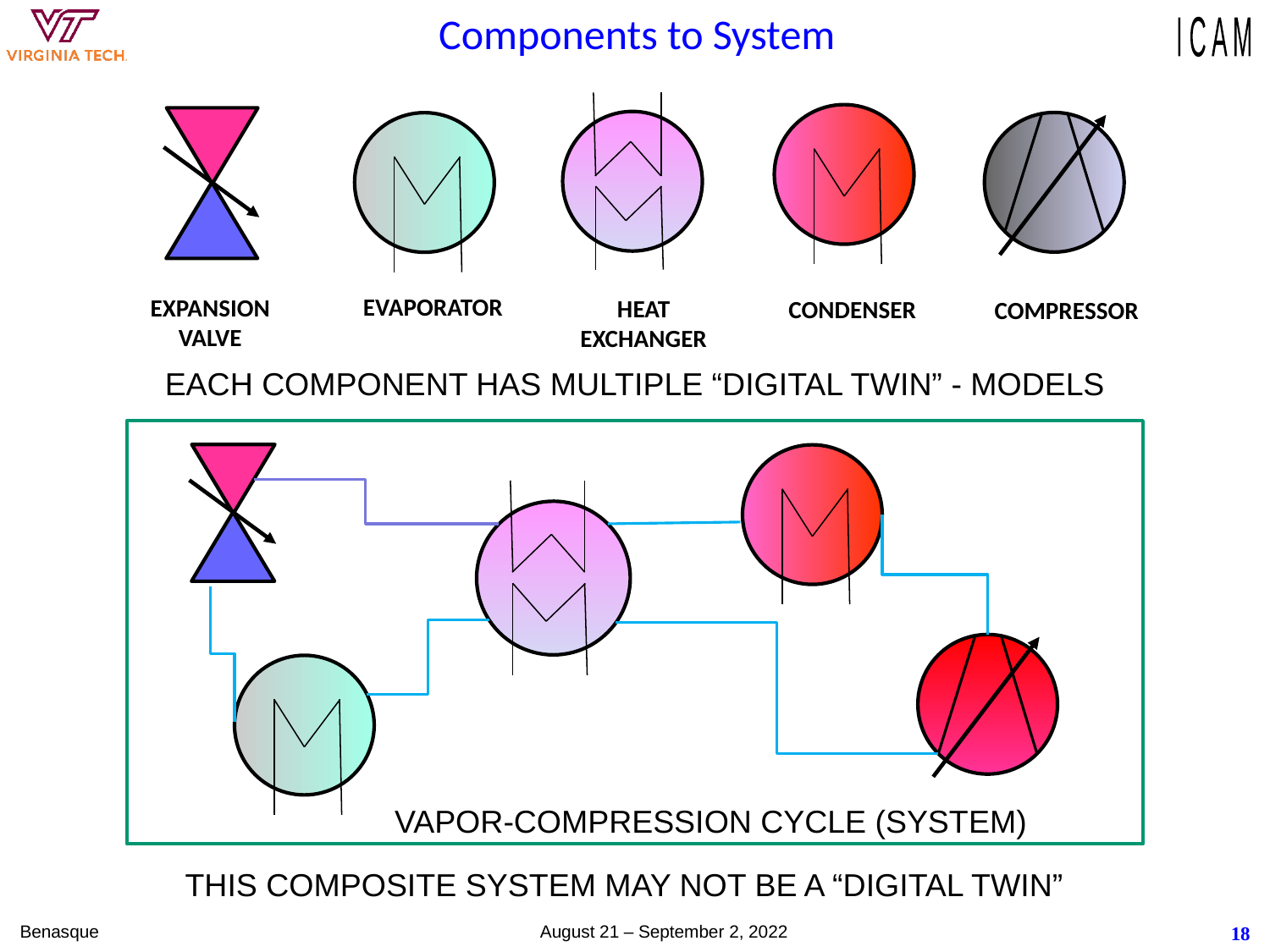

# Components to System

HEAT EXCHANGER

CONDENSER

COMPRESSOR

EVAPORATOR

EXPANSION VALVE
EACH COMPONENT HAS MULTIPLE “DIGITAL TWIN” - MODELS

VAPOR-COMPRESSION CYCLE (SYSTEM)
THIS COMPOSITE SYSTEM MAY NOT BE A “DIGITAL TWIN”
Benasque                                                                                           August 21 – September 2, 2022
18